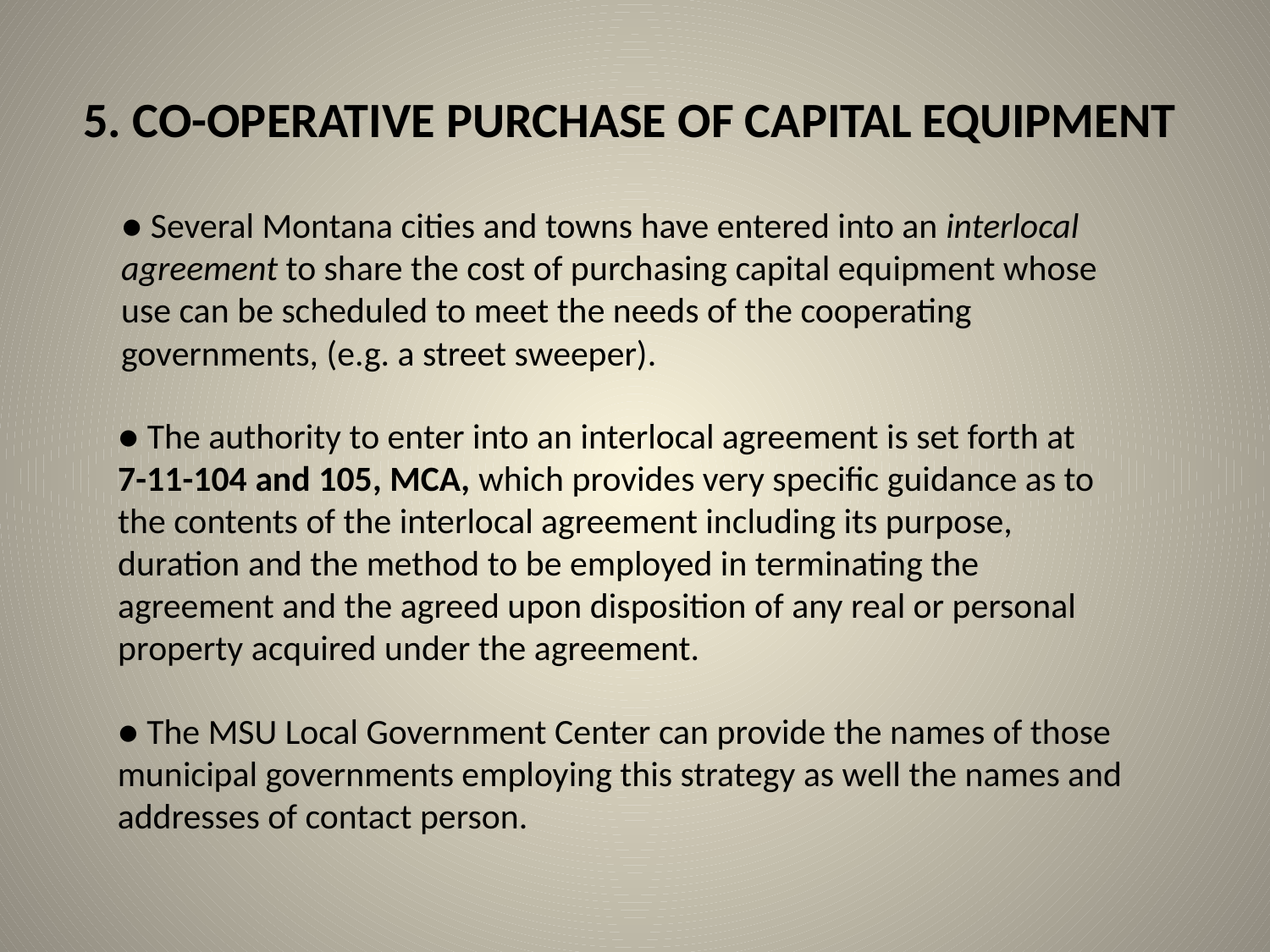

# 5. CO-OPERATIVE PURCHASE OF CAPITAL EQUIPMENT
● Several Montana cities and towns have entered into an interlocal agreement to share the cost of purchasing capital equipment whose use can be scheduled to meet the needs of the cooperating governments, (e.g. a street sweeper).
● The authority to enter into an interlocal agreement is set forth at     7-11-104 and 105, MCA, which provides very specific guidance as to the contents of the interlocal agreement including its purpose, duration and the method to be employed in terminating the agreement and the agreed upon disposition of any real or personal property acquired under the agreement.
● The MSU Local Government Center can provide the names of those municipal governments employing this strategy as well the names and addresses of contact person.